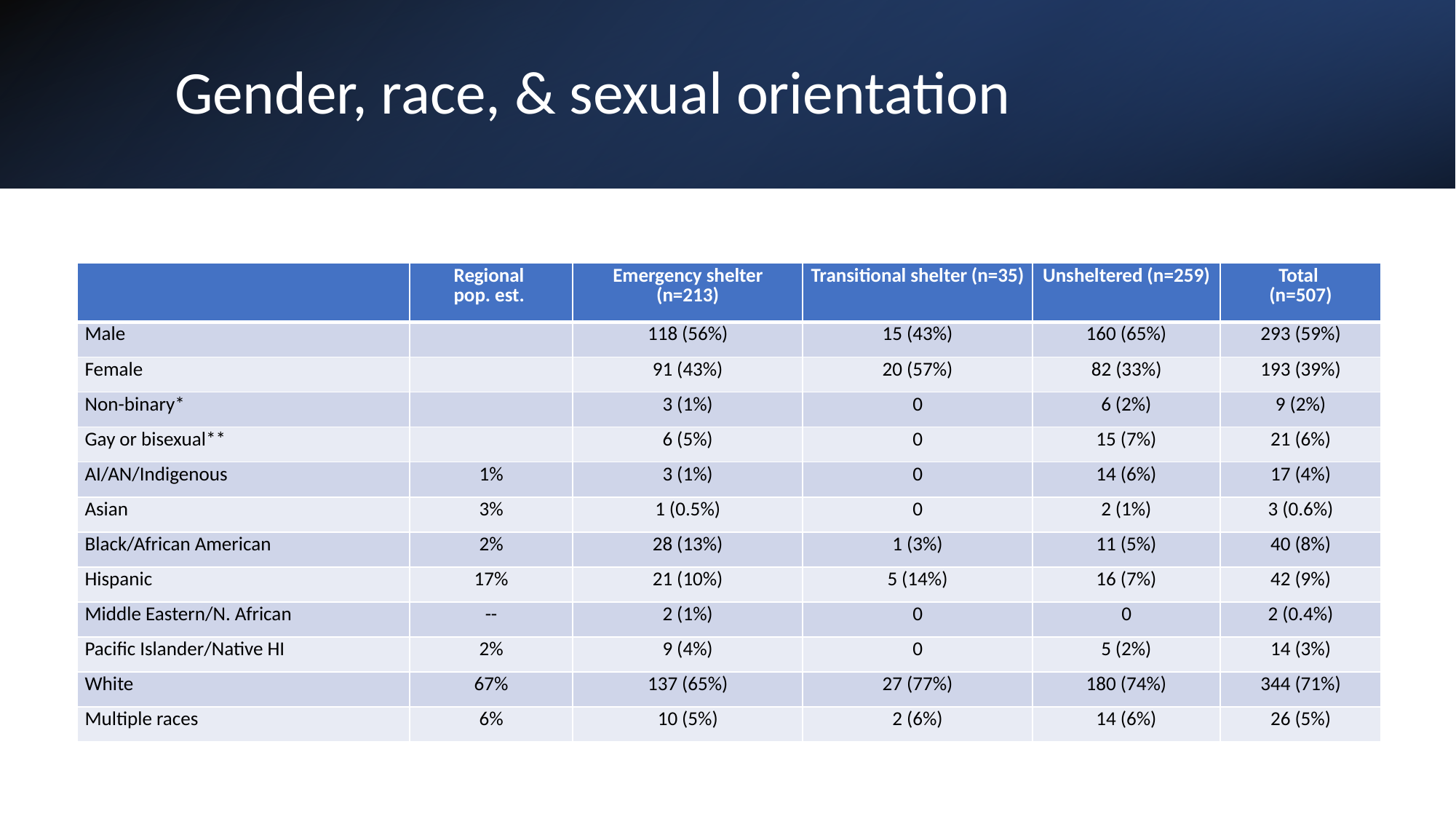

# Gender, race, & sexual orientation
|  | Regional pop. est. | Emergency shelter (n=213) | Transitional shelter (n=35) | Unsheltered (n=259) | Total (n=507) |
| --- | --- | --- | --- | --- | --- |
| Male |  | 118 (56%) | 15 (43%) | 160 (65%) | 293 (59%) |
| Female |  | 91 (43%) | 20 (57%) | 82 (33%) | 193 (39%) |
| Non-binary\* |  | 3 (1%) | 0 | 6 (2%) | 9 (2%) |
| Gay or bisexual\*\* |  | 6 (5%) | 0 | 15 (7%) | 21 (6%) |
| AI/AN/Indigenous | 1% | 3 (1%) | 0 | 14 (6%) | 17 (4%) |
| Asian | 3% | 1 (0.5%) | 0 | 2 (1%) | 3 (0.6%) |
| Black/African American | 2% | 28 (13%) | 1 (3%) | 11 (5%) | 40 (8%) |
| Hispanic | 17% | 21 (10%) | 5 (14%) | 16 (7%) | 42 (9%) |
| Middle Eastern/N. African | -- | 2 (1%) | 0 | 0 | 2 (0.4%) |
| Pacific Islander/Native HI | 2% | 9 (4%) | 0 | 5 (2%) | 14 (3%) |
| White | 67% | 137 (65%) | 27 (77%) | 180 (74%) | 344 (71%) |
| Multiple races | 6% | 10 (5%) | 2 (6%) | 14 (6%) | 26 (5%) |